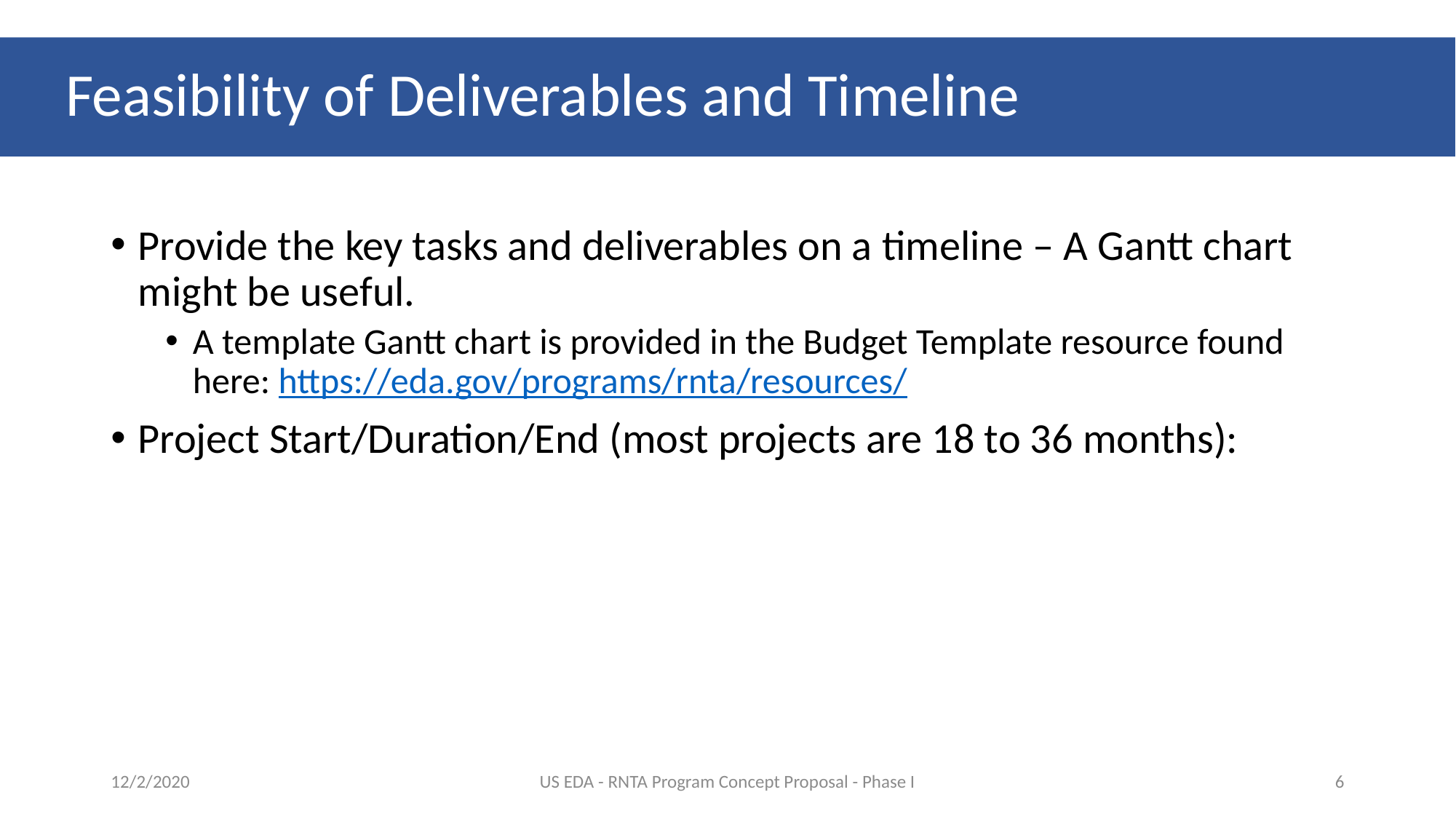

# Feasibility of Deliverables and Timeline
Provide the key tasks and deliverables on a timeline – A Gantt chart might be useful.
A template Gantt chart is provided in the Budget Template resource found here: https://eda.gov/programs/rnta/resources/
Project Start/Duration/End (most projects are 18 to 36 months):

12/2/2020
US EDA - RNTA Program Concept Proposal - Phase I
6